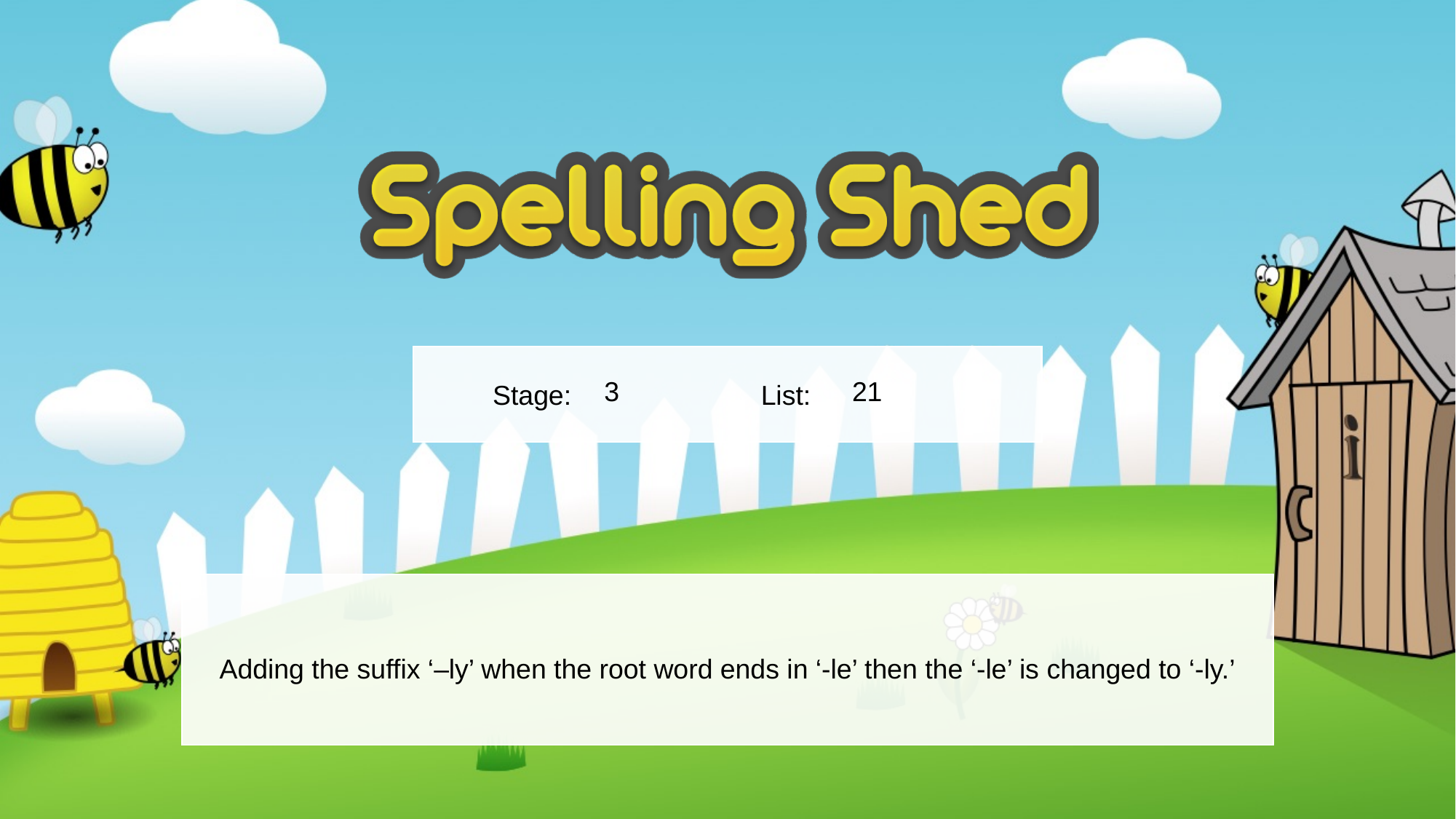

3
21
Adding the suffix ‘–ly’ when the root word ends in ‘-le’ then the ‘-le’ is changed to ‘-ly.’